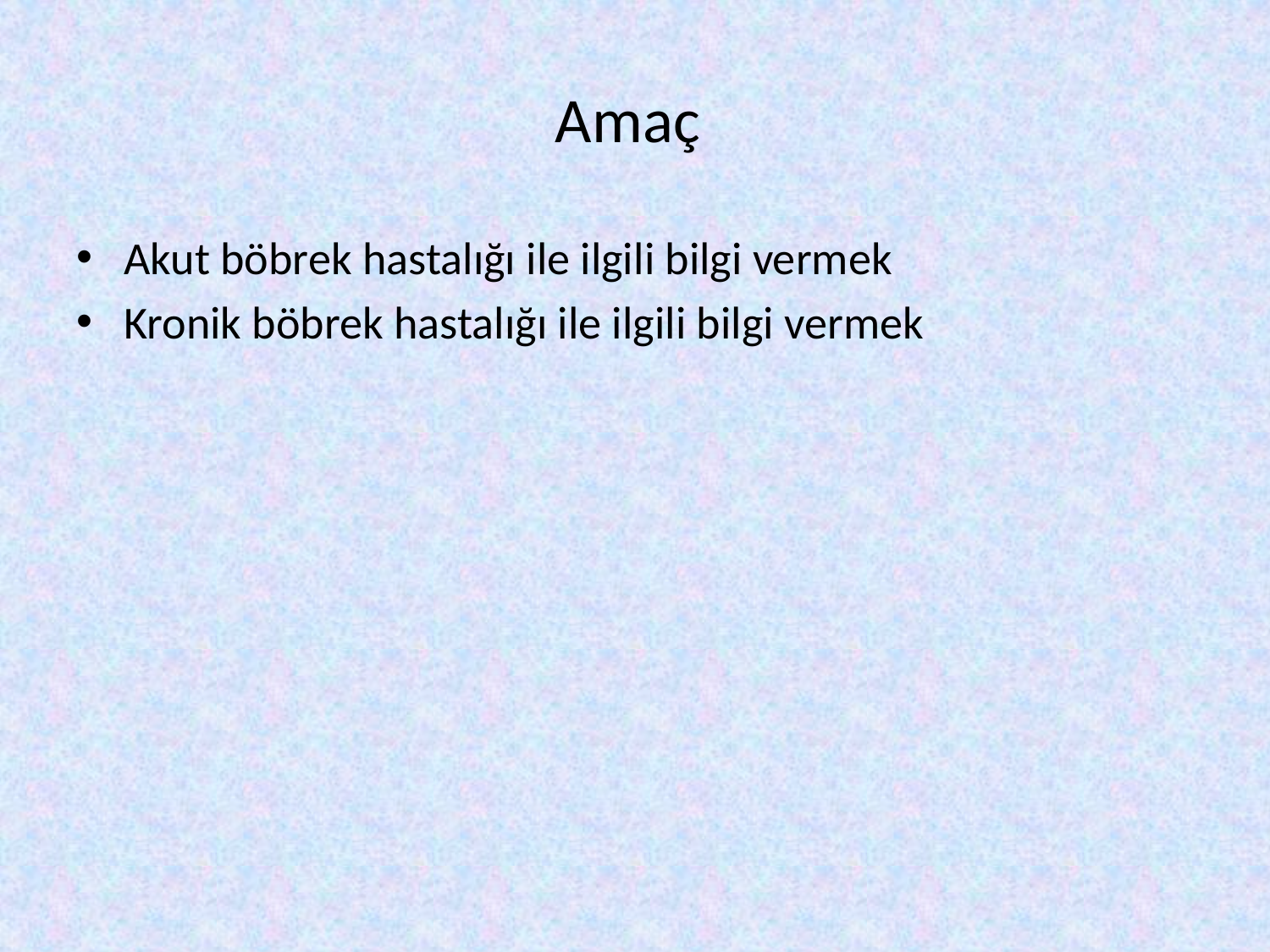

# Amaç
Akut böbrek hastalığı ile ilgili bilgi vermek
Kronik böbrek hastalığı ile ilgili bilgi vermek